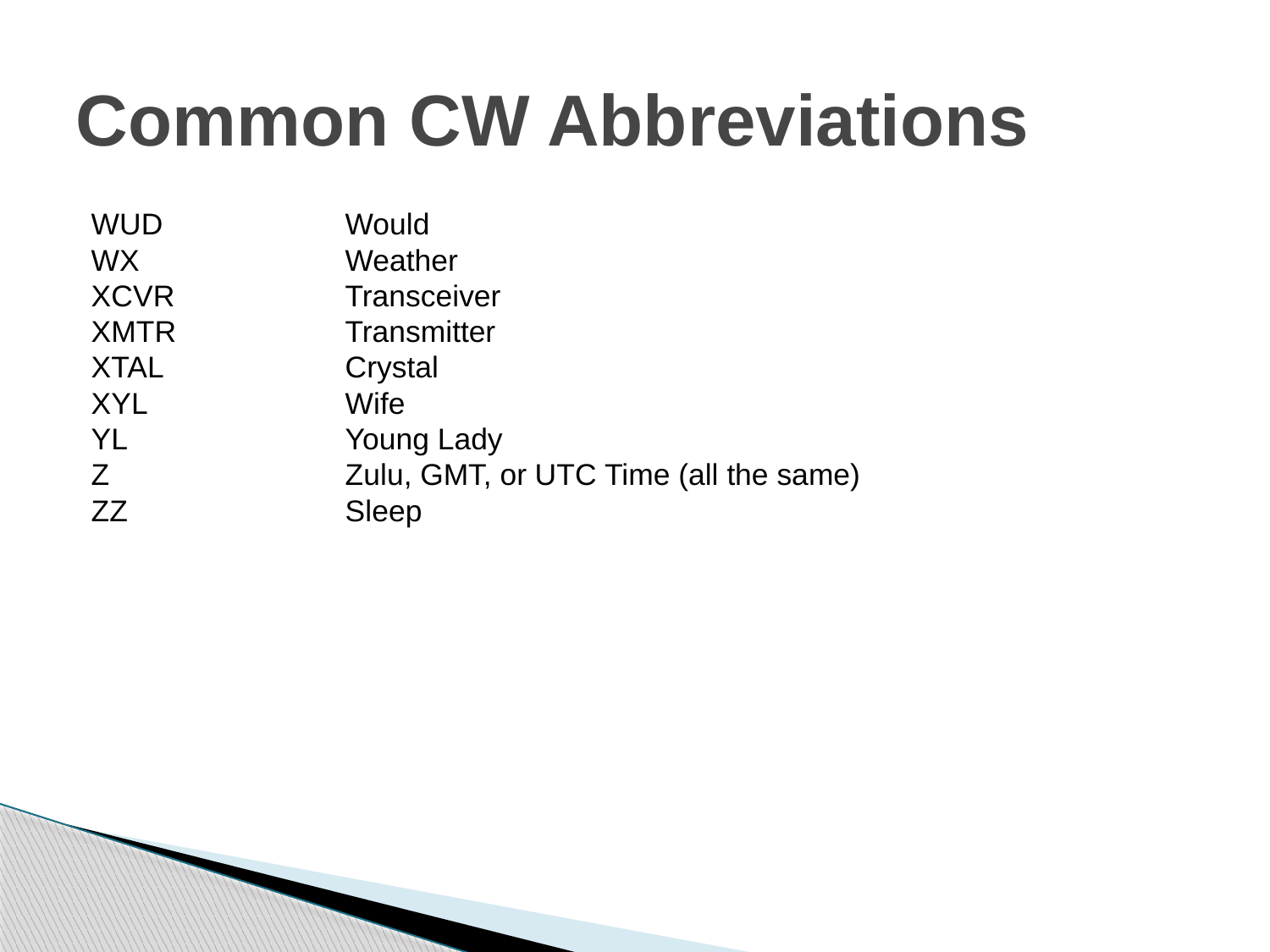

# Common CW Abbreviations
WUD		Would
WX		Weather
XCVR		Transceiver
XMTR		Transmitter
XTAL		Crystal
XYL		Wife
YL		Young Lady
Z		Zulu, GMT, or UTC Time (all the same)
ZZ		Sleep